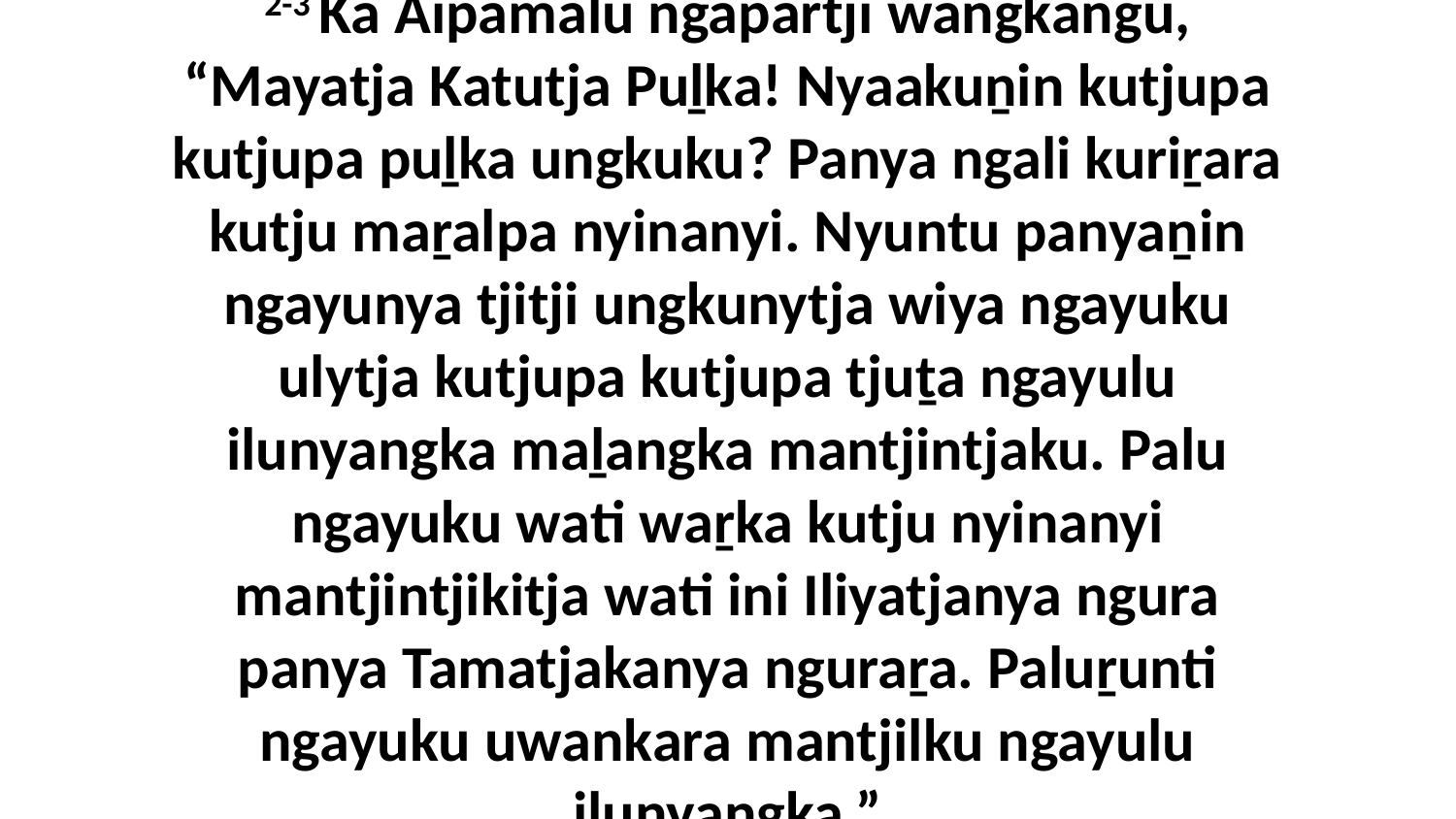

2-3 Ka Aipamalu ngapartji wangkangu, “Mayatja Katutja Puḻka! Nyaakuṉin kutjupa kutjupa puḻka ungkuku? Panya ngali kuriṟara kutju maṟalpa nyinanyi. Nyuntu panyaṉin ngayunya tjitji ungkunytja wiya ngayuku ulytja kutjupa kutjupa tjuṯa ngayulu ilunyangka maḻangka mantjintjaku. Palu ngayuku wati waṟka kutju nyinanyi mantjintjikitja wati ini Iliyatjanya ngura panya Tamatjakanya nguraṟa. Paluṟunti ngayuku uwankara mantjilku ngayulu ilunyangka.”